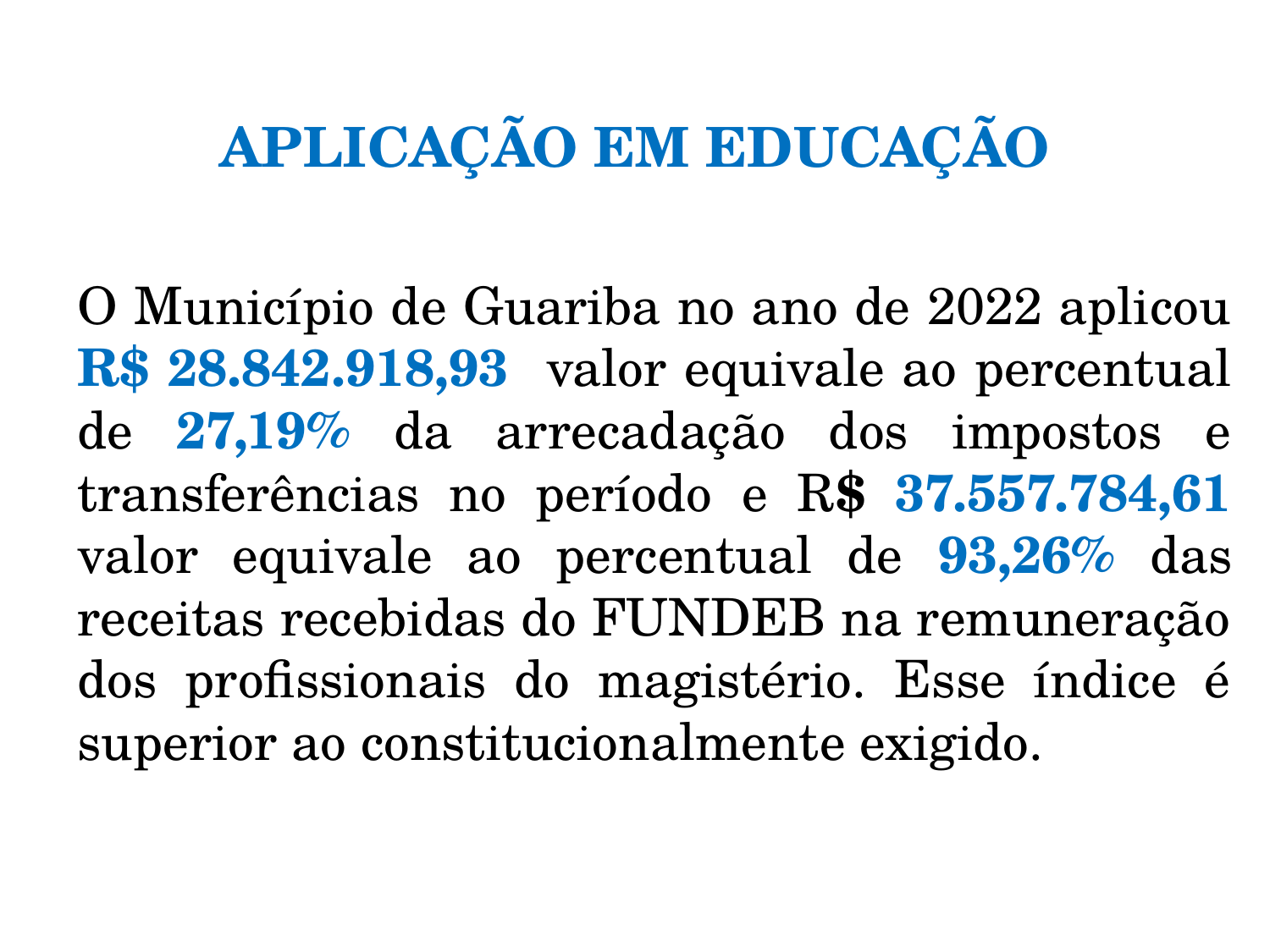

# APLICAÇÃO EM EDUCAÇÃO
O Município de Guariba no ano de 2022 aplicou R$ 28.842.918,93  valor equivale ao percentual de 27,19% da arrecadação dos impostos e transferências no período e R$ 37.557.784,61 valor equivale ao percentual de 93,26% das receitas recebidas do FUNDEB na remuneração dos profissionais do magistério. Esse índice é superior ao constitucionalmente exigido.